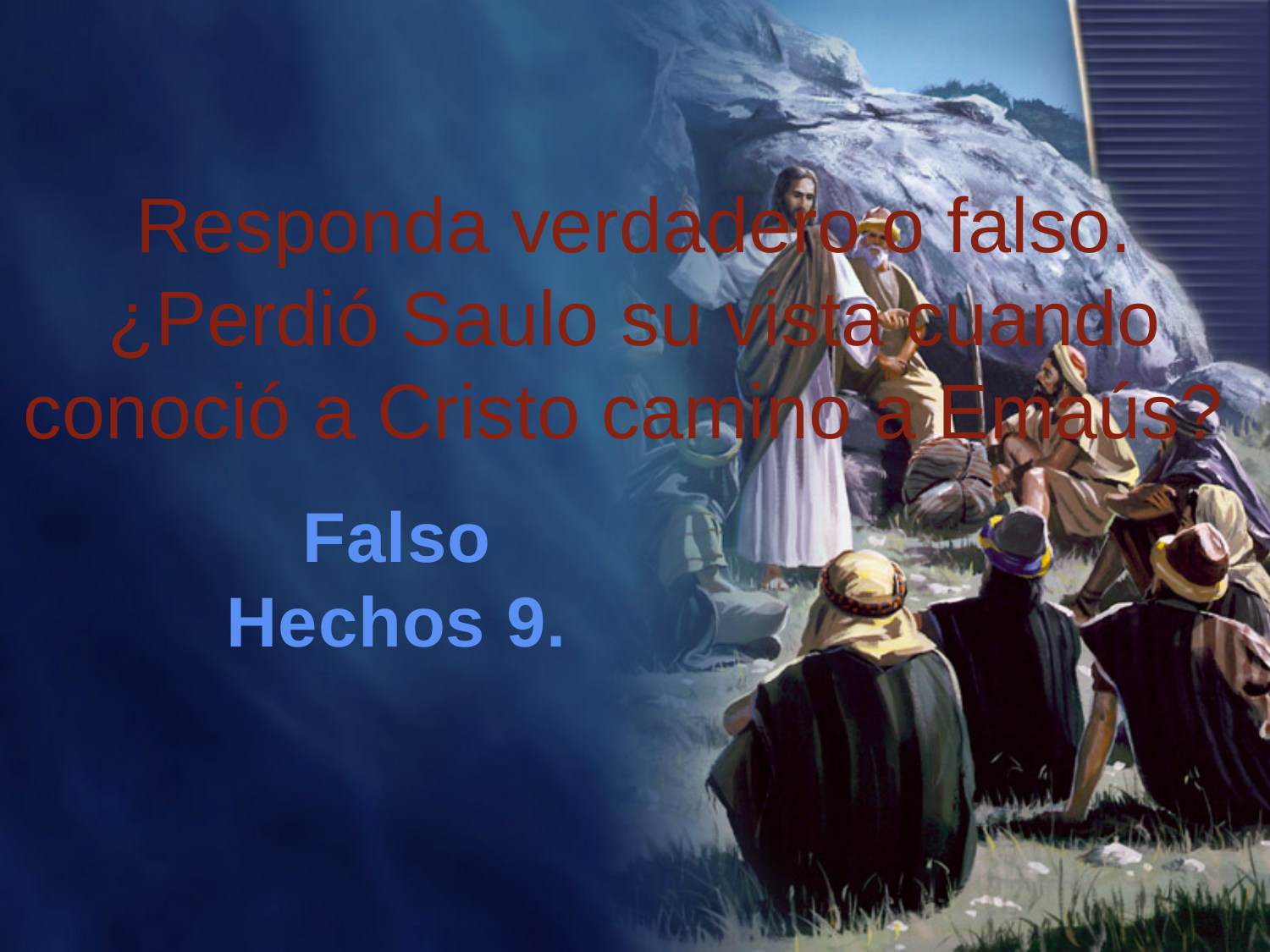

Responda verdadero o falso. ¿Perdió Saulo su vista cuando conoció a Cristo camino a Emaús?
Falso
Hechos 9.